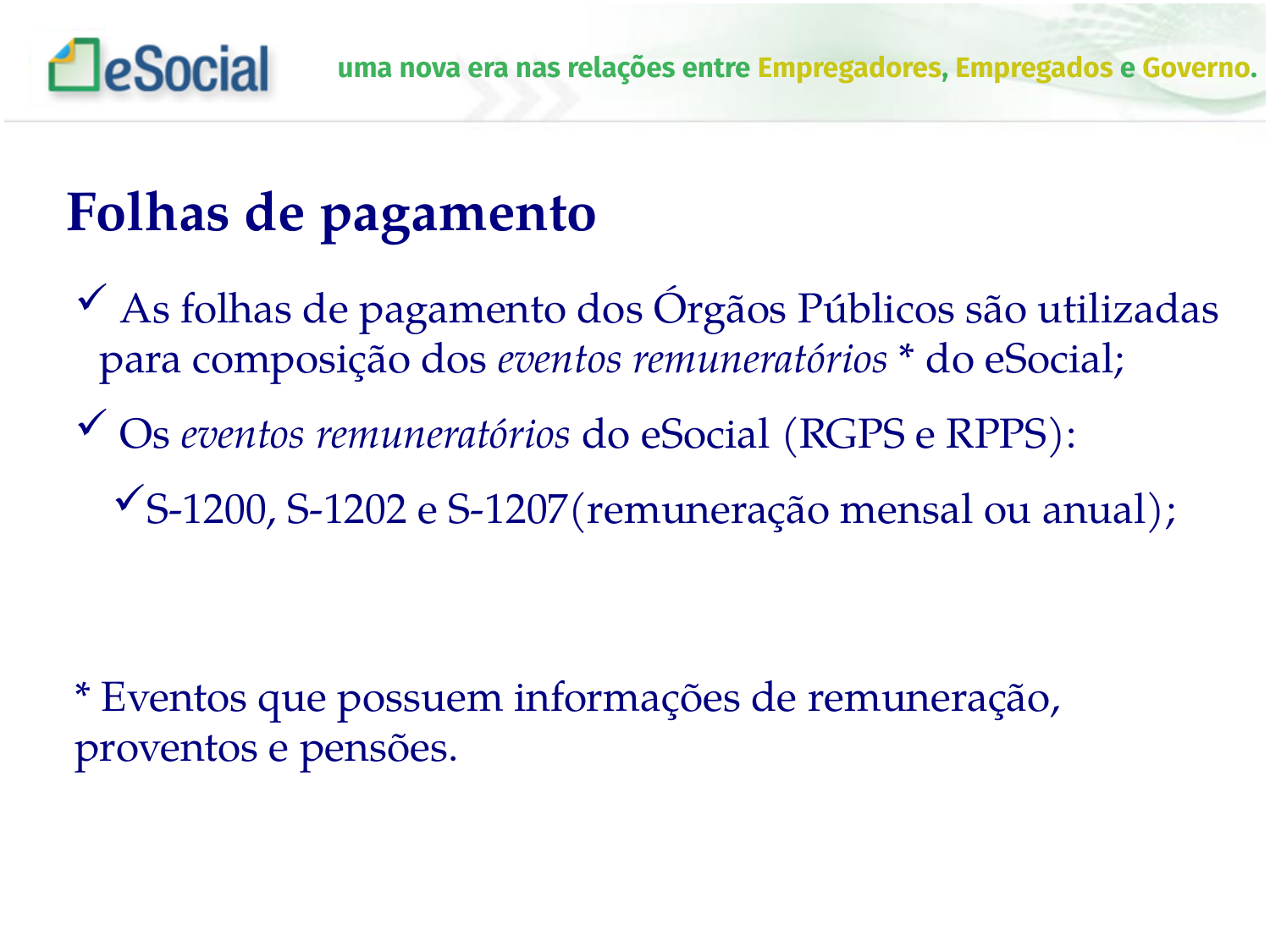

Folhas de pagamento
 As folhas de pagamento dos Órgãos Públicos são utilizadas para composição dos eventos remuneratórios * do eSocial;
 Os eventos remuneratórios do eSocial (RGPS e RPPS):
S-1200, S-1202 e S-1207(remuneração mensal ou anual);

* Eventos que possuem informações de remuneração, proventos e pensões.